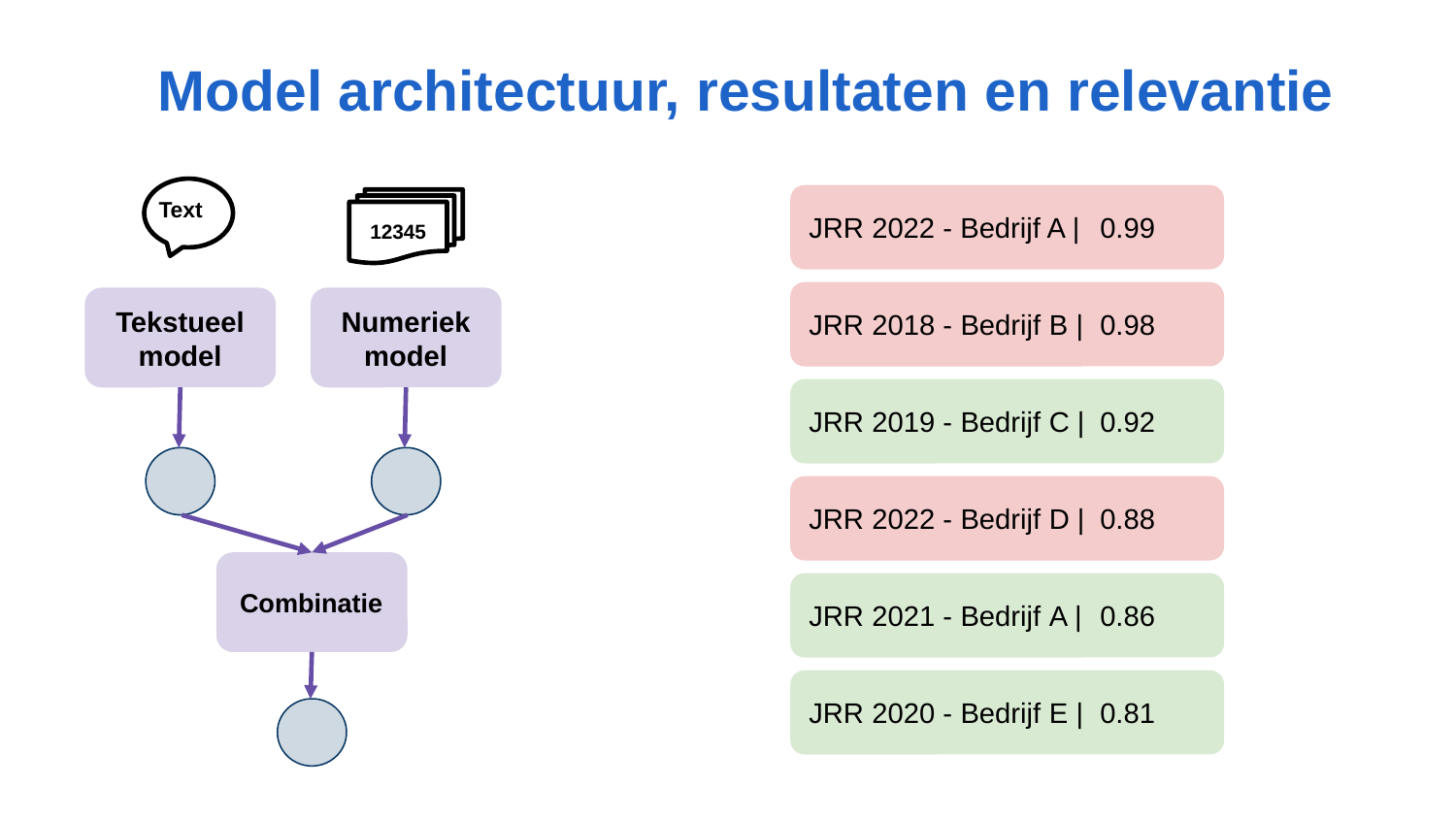

Model architectuur, resultaten en relevantie

Text
JRR 2022 - Bedrijf A | 	0.99
12345
JRR 2018 - Bedrijf B | 	0.98
Tekstueel model
Numeriek model
JRR 2019 - Bedrijf C | 	0.92

JRR 2022 - Bedrijf D | 	0.88

Combinatie
JRR 2021 - Bedrijf A | 	0.86
JRR 2020 - Bedrijf E | 	0.81